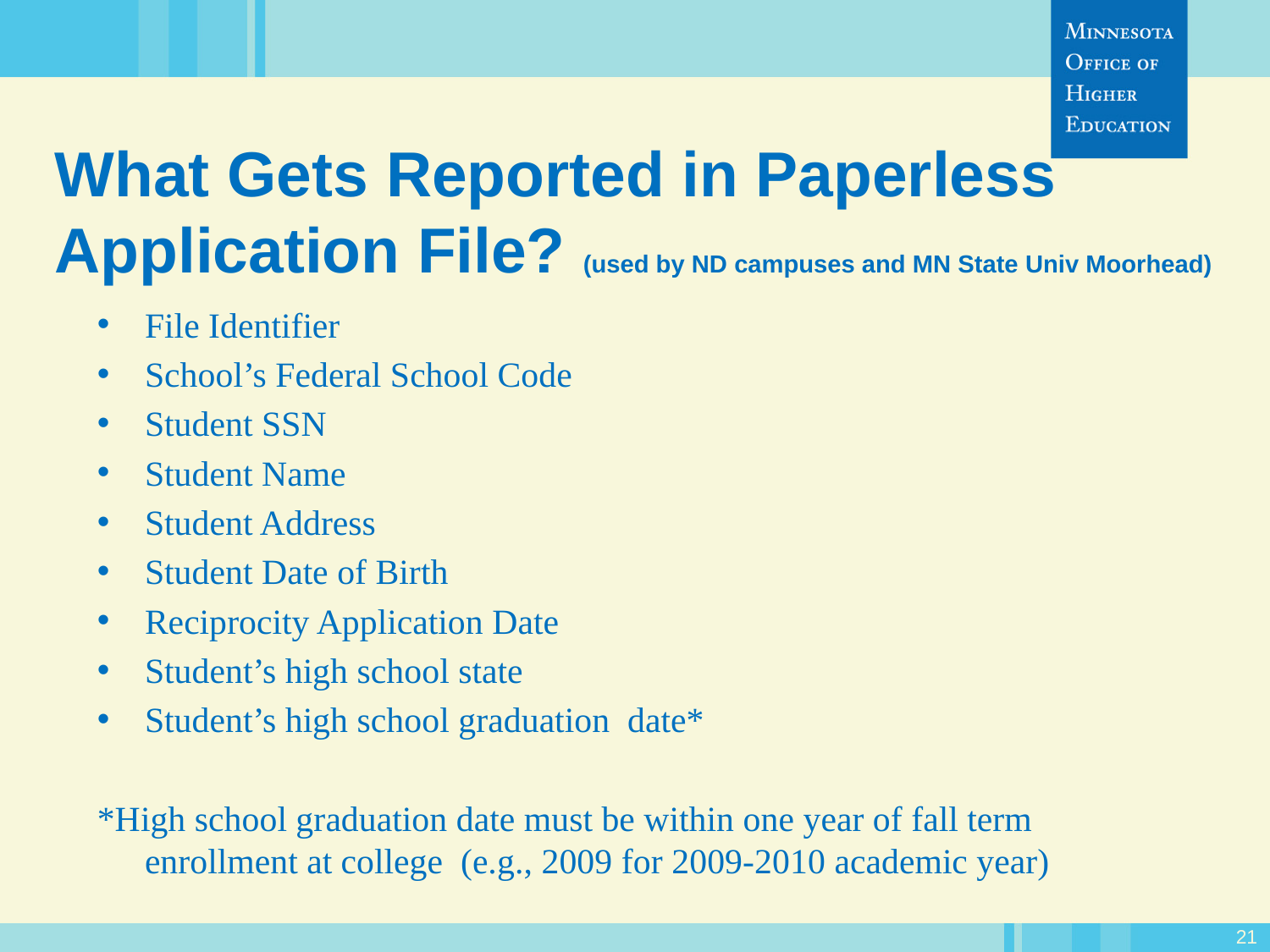

# What Gets Reported in Paperless Application File? (used by ND campuses and MN State Univ Moorhead)
File Identifier
School’s Federal School Code
Student SSN
Student Name
Student Address
Student Date of Birth
Reciprocity Application Date
Student’s high school state
Student’s high school graduation  date*

*High school graduation date must be within one year of fall term enrollment at college  (e.g., 2009 for 2009-2010 academic year)